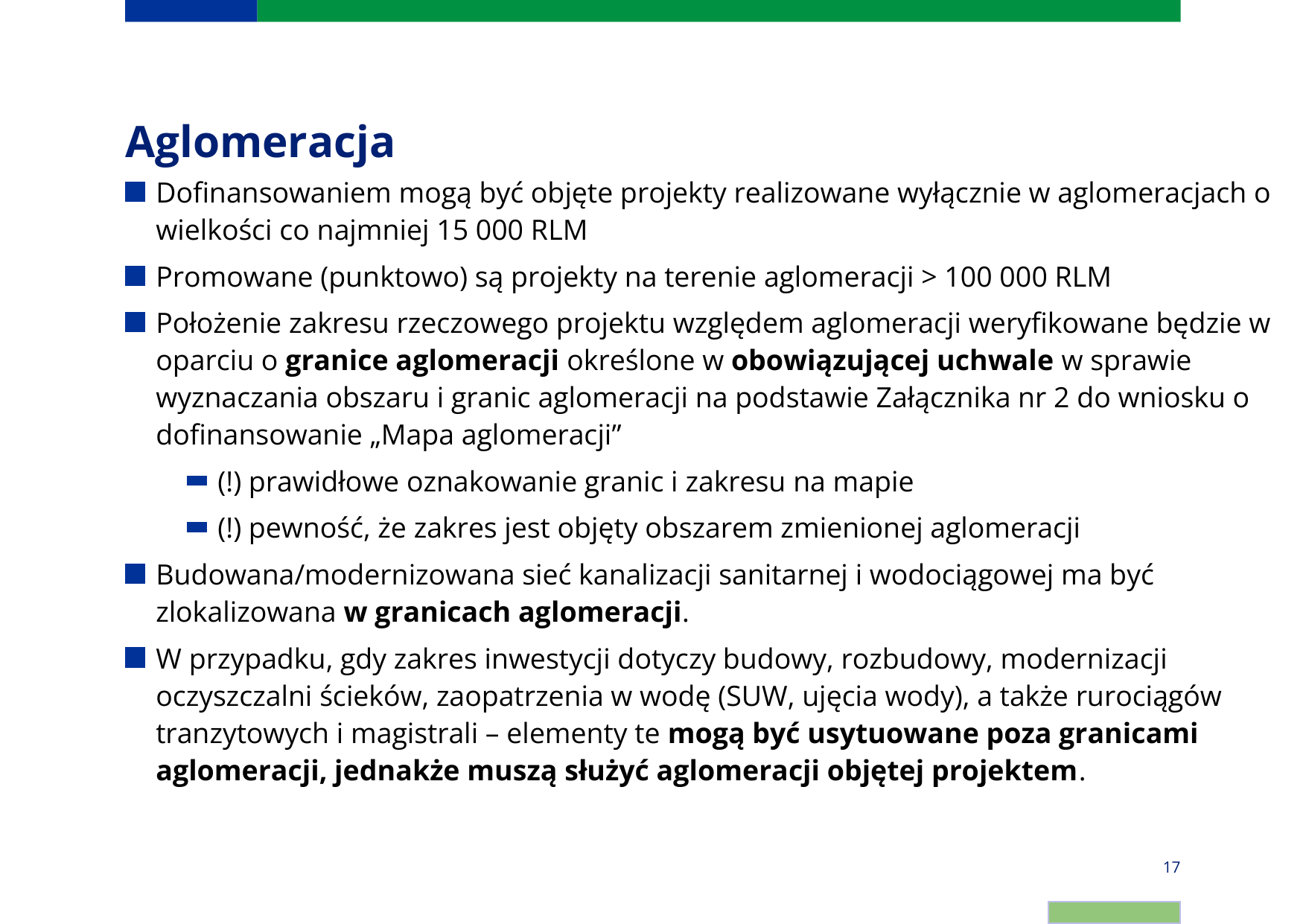

# Aglomeracja
Dofinansowaniem mogą być objęte projekty realizowane wyłącznie w aglomeracjach o wielkości co najmniej 15 000 RLM
Promowane (punktowo) są projekty na terenie aglomeracji > 100 000 RLM
Położenie zakresu rzeczowego projektu względem aglomeracji weryfikowane będzie w oparciu o granice aglomeracji określone w obowiązującej uchwale w sprawie wyznaczania obszaru i granic aglomeracji na podstawie Załącznika nr 2 do wniosku o dofinansowanie „Mapa aglomeracji”
(!) prawidłowe oznakowanie granic i zakresu na mapie
(!) pewność, że zakres jest objęty obszarem zmienionej aglomeracji
Budowana/modernizowana sieć kanalizacji sanitarnej i wodociągowej ma być zlokalizowana w granicach aglomeracji.
W przypadku, gdy zakres inwestycji dotyczy budowy, rozbudowy, modernizacji oczyszczalni ścieków, zaopatrzenia w wodę (SUW, ujęcia wody), a także rurociągów tranzytowych i magistrali – elementy te mogą być usytuowane poza granicami aglomeracji, jednakże muszą służyć aglomeracji objętej projektem.

17